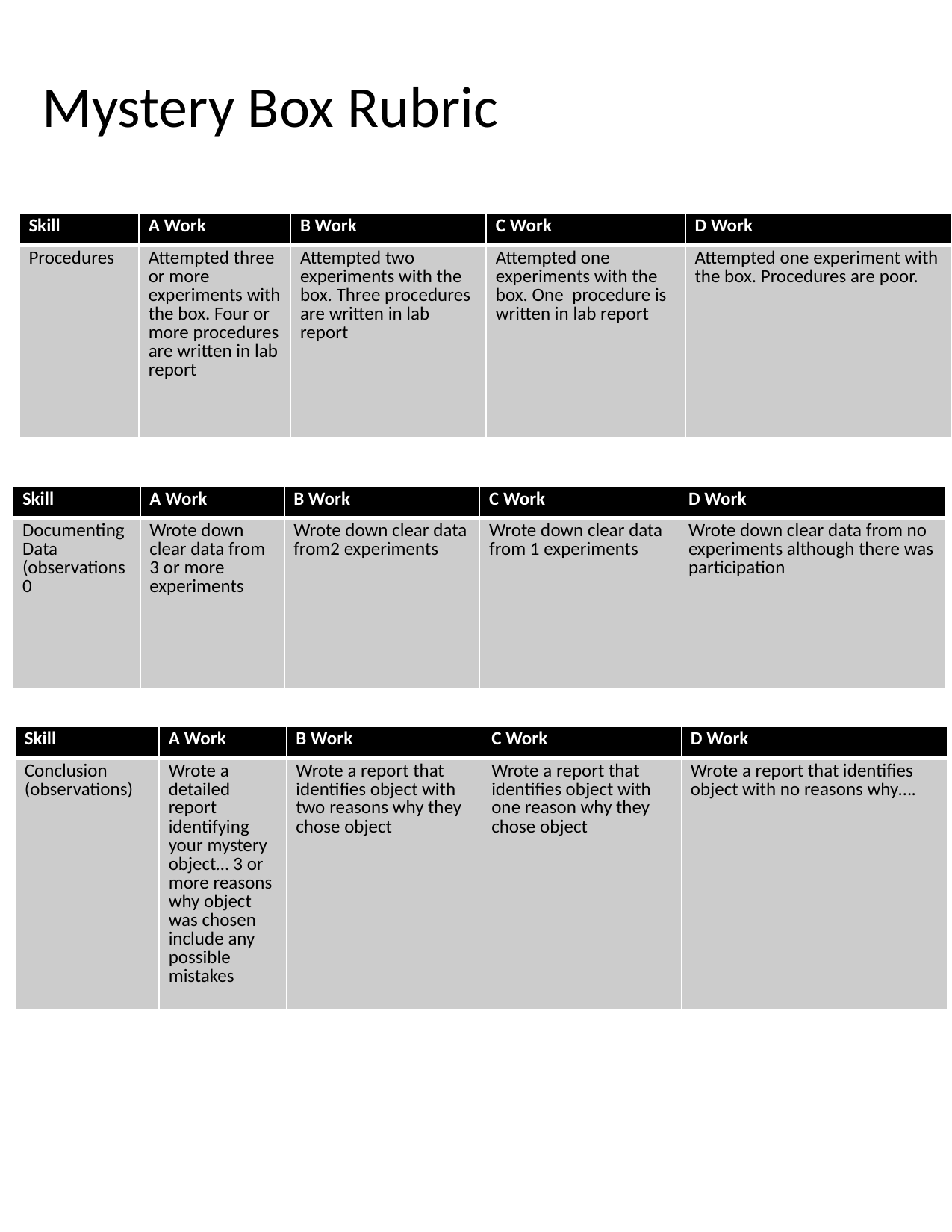

# Mystery Box Rubric
| Skill | A Work | B Work | C Work | D Work |
| --- | --- | --- | --- | --- |
| Procedures | Attempted three or more experiments with the box. Four or more procedures are written in lab report | Attempted two experiments with the box. Three procedures are written in lab report | Attempted one experiments with the box. One procedure is written in lab report | Attempted one experiment with the box. Procedures are poor. |
| Skill | A Work | B Work | C Work | D Work |
| --- | --- | --- | --- | --- |
| Documenting Data (observations0 | Wrote down clear data from 3 or more experiments | Wrote down clear data from2 experiments | Wrote down clear data from 1 experiments | Wrote down clear data from no experiments although there was participation |
| Skill | A Work | B Work | C Work | D Work |
| --- | --- | --- | --- | --- |
| Conclusion (observations) | Wrote a detailed report identifying your mystery object… 3 or more reasons why object was chosen include any possible mistakes | Wrote a report that identifies object with two reasons why they chose object | Wrote a report that identifies object with one reason why they chose object | Wrote a report that identifies object with no reasons why…. |